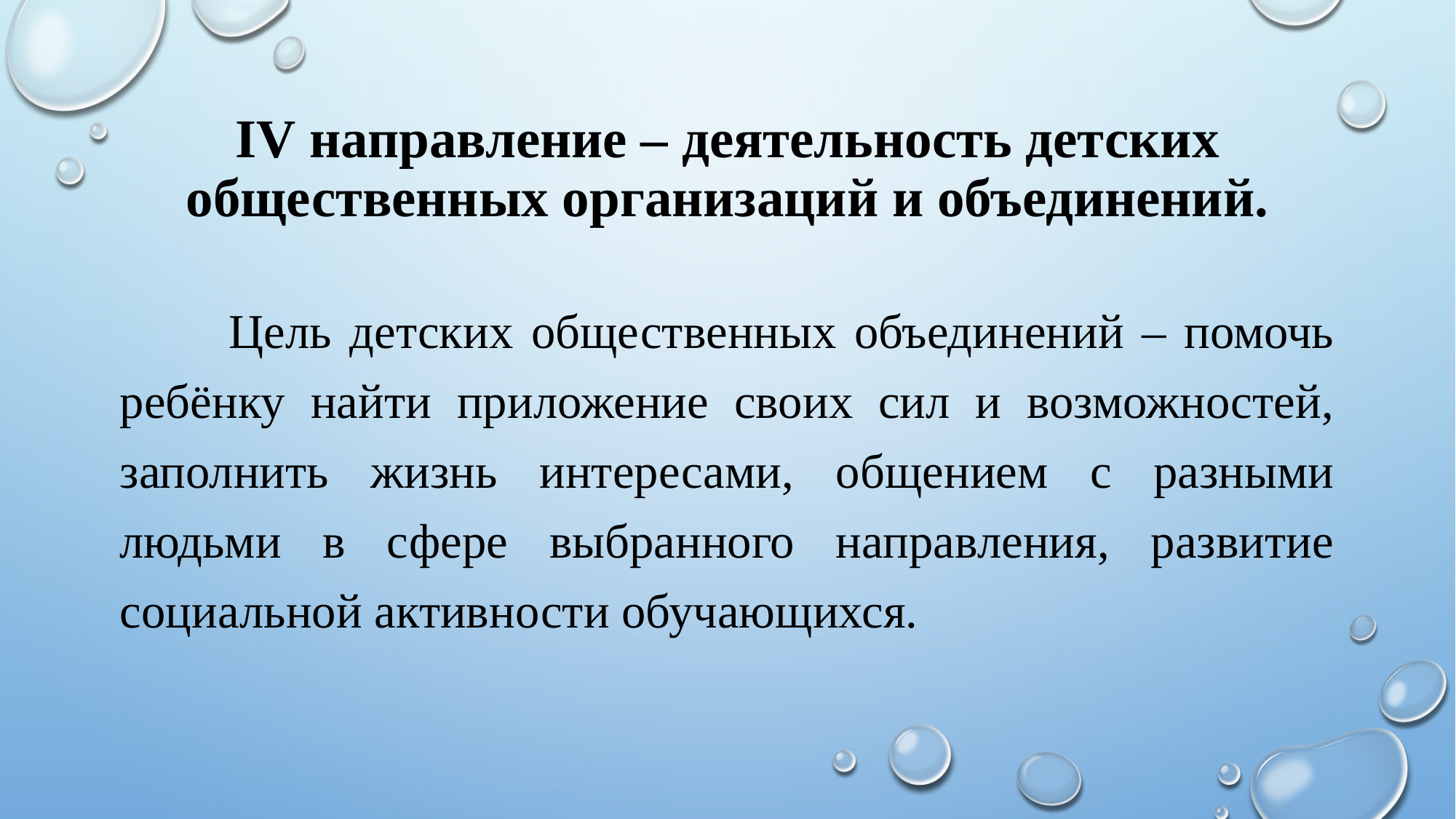

# IV направление – деятельность детских общественных организаций и объединений.
	Цель детских общественных объединений – помочь ребёнку найти приложение своих сил и возможностей, заполнить жизнь интересами, общением с разными людьми в сфере выбранного направления, развитие социальной активности обучающихся.